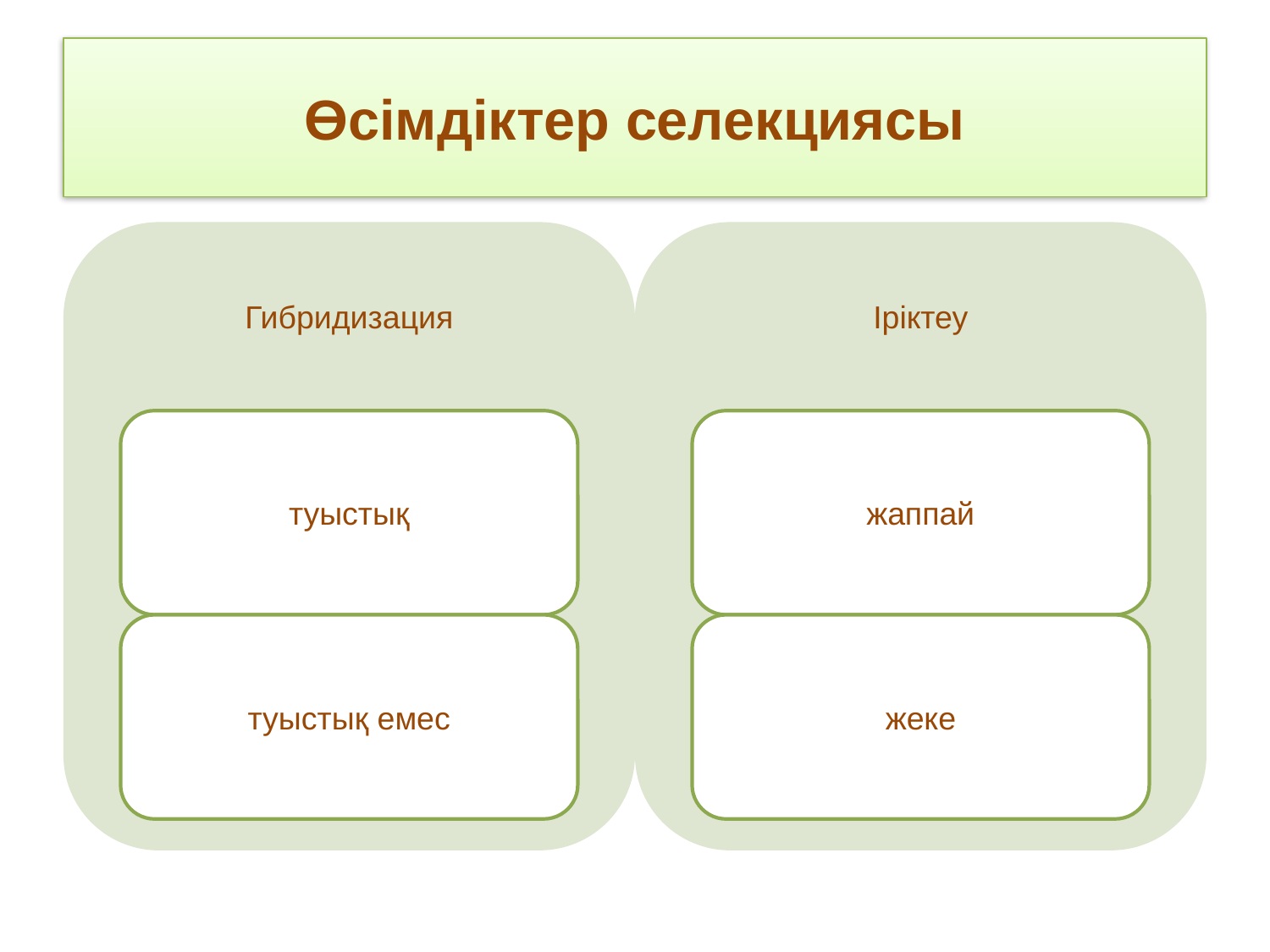

# Өсімдіктер селекциясы
Гибридизация
туыстық
Іріктеу
жаппай
туыстық емес
жеке